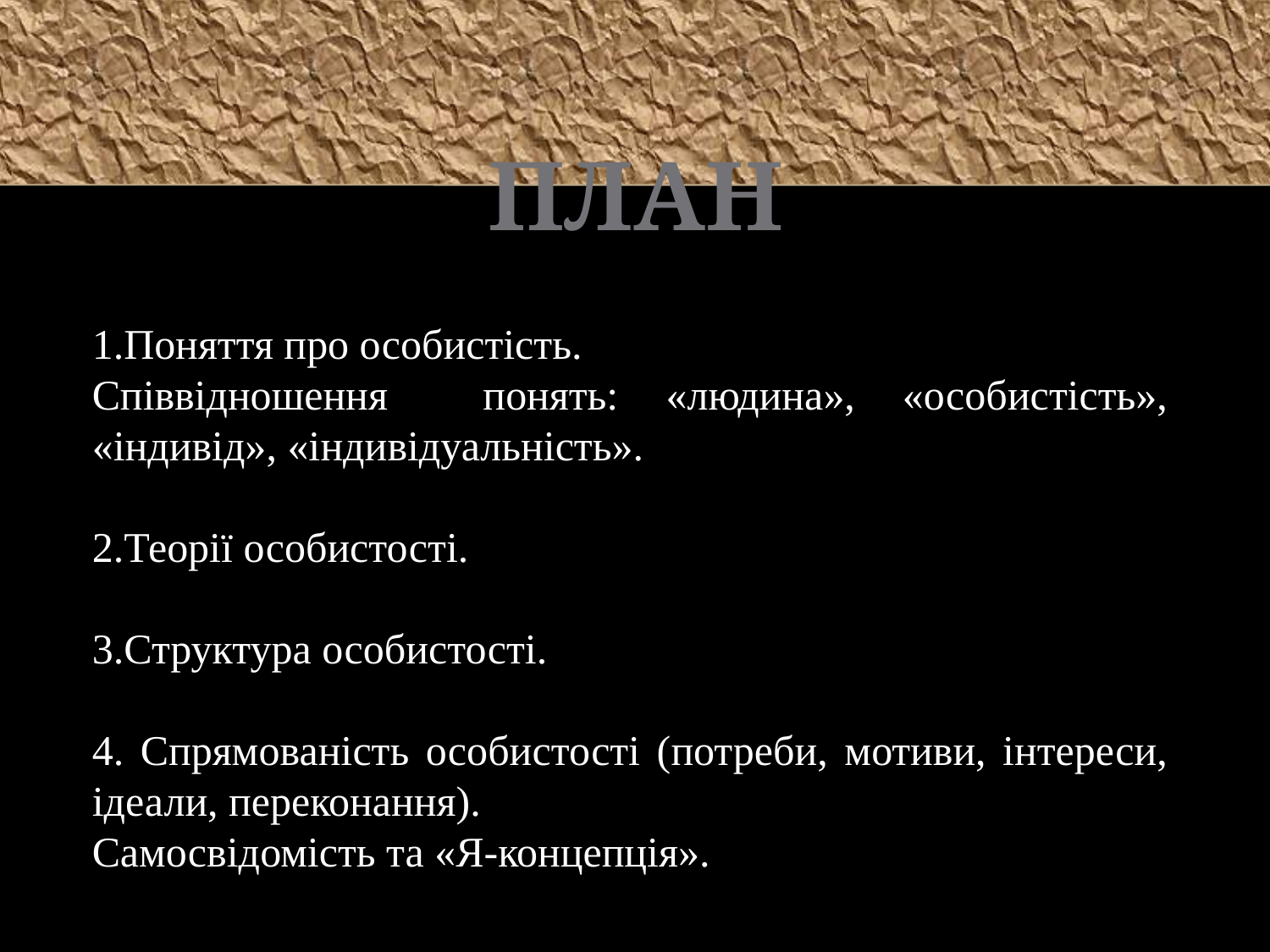

план
#

1.Поняття про особистість.
Співвідношення  понять: «людина», «особистість», «індивід», «індивідуальність».

2.Теорії особистості.

3.Структура особистості.

4. Спрямованість особистості (потреби, мотиви, інтереси, ідеали, переконання).
Самосвідомість та «Я-концепція».